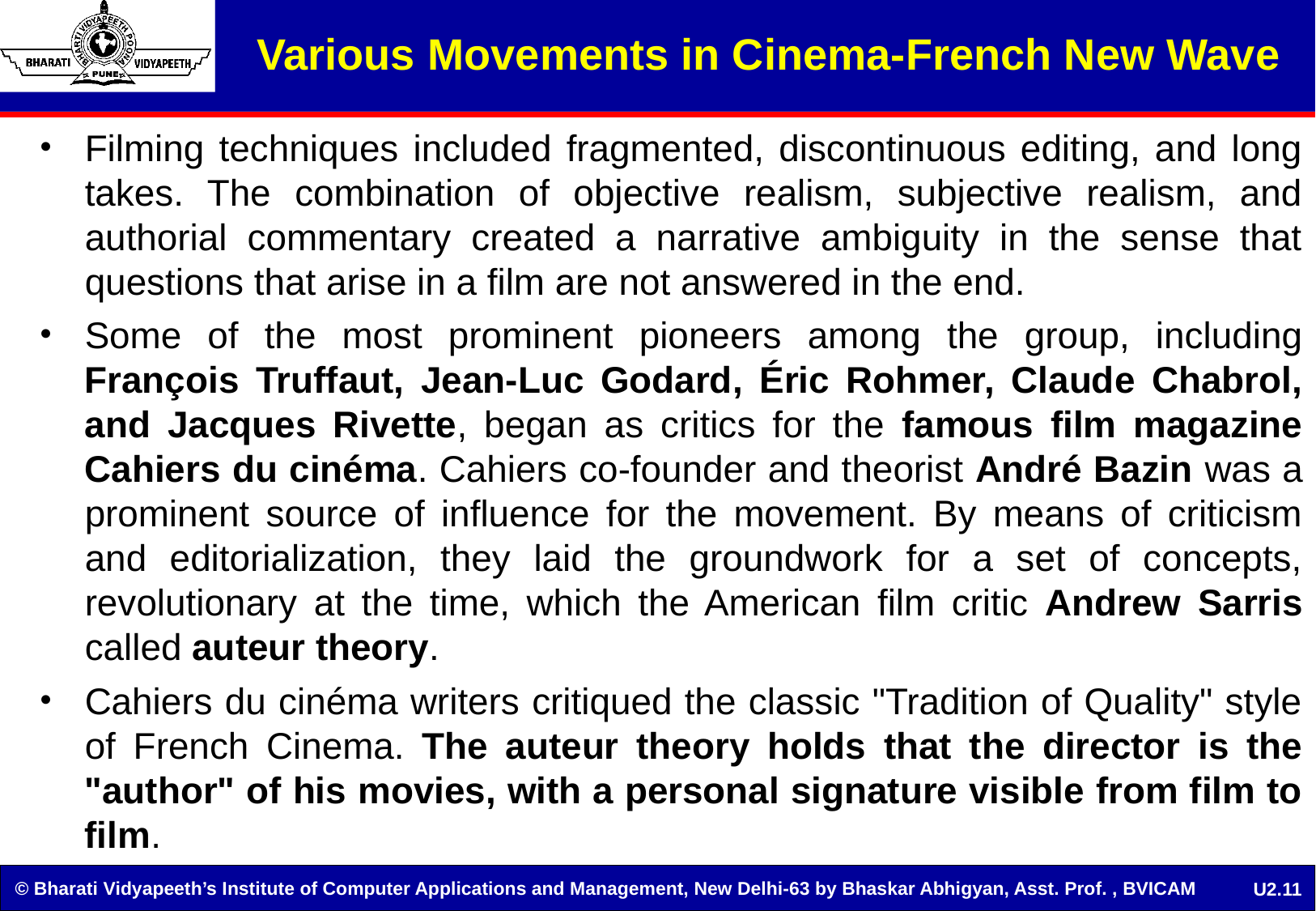

Various Movements in Cinema-French New Wave
Filming techniques included fragmented, discontinuous editing, and long takes. The combination of objective realism, subjective realism, and authorial commentary created a narrative ambiguity in the sense that questions that arise in a film are not answered in the end.
Some of the most prominent pioneers among the group, including François Truffaut, Jean-Luc Godard, Éric Rohmer, Claude Chabrol, and Jacques Rivette, began as critics for the famous film magazine Cahiers du cinéma. Cahiers co-founder and theorist André Bazin was a prominent source of influence for the movement. By means of criticism and editorialization, they laid the groundwork for a set of concepts, revolutionary at the time, which the American film critic Andrew Sarris called auteur theory.
Cahiers du cinéma writers critiqued the classic "Tradition of Quality" style of French Cinema. The auteur theory holds that the director is the "author" of his movies, with a personal signature visible from film to film.